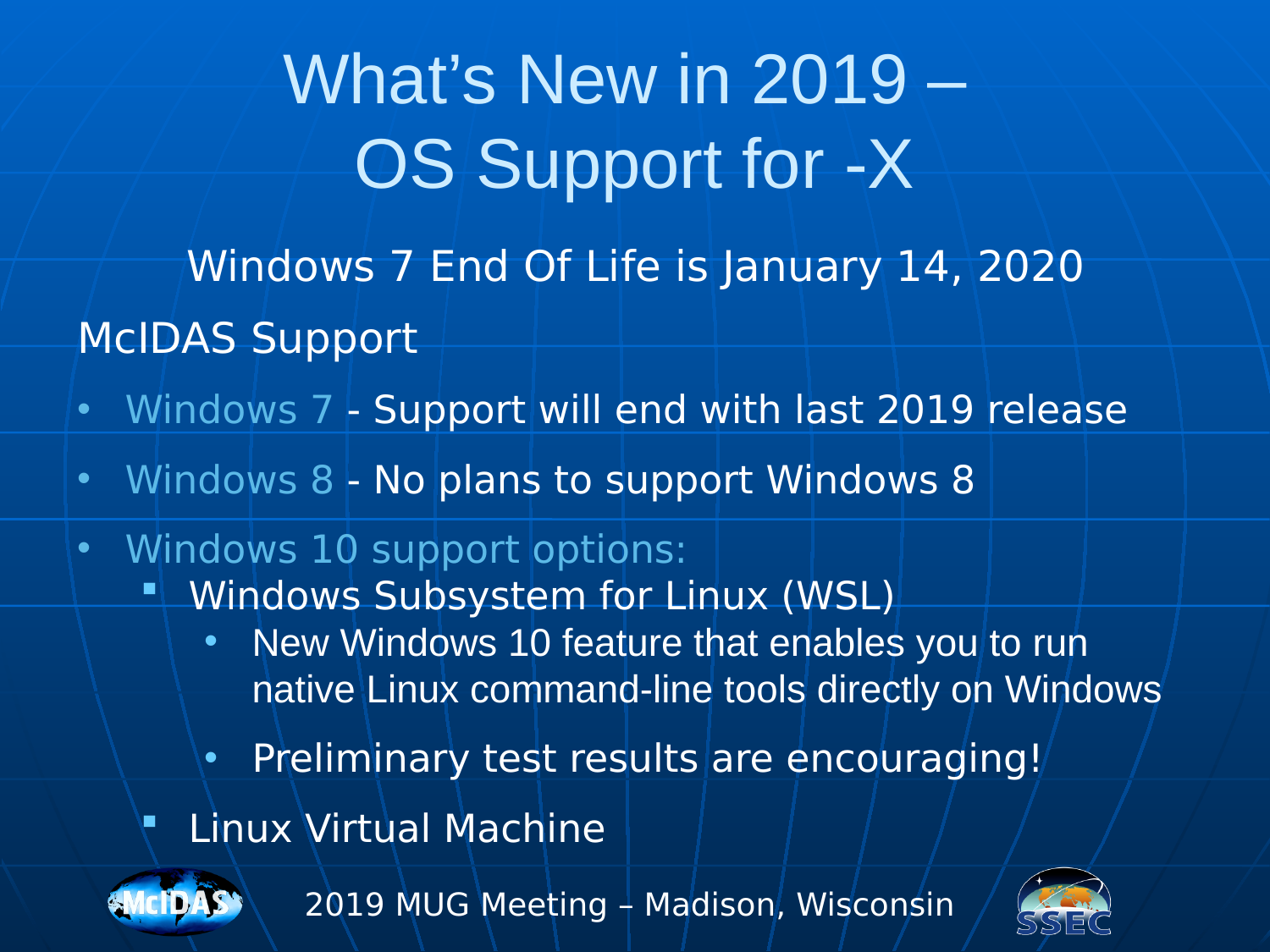

# What’s New in 2019 – OS Support for -X
Windows 7 End Of Life is January 14, 2020
McIDAS Support
Windows 7 - Support will end with last 2019 release
Windows 8 - No plans to support Windows 8
Windows 10 support options:
Windows Subsystem for Linux (WSL)
New Windows 10 feature that enables you to run native Linux command-line tools directly on Windows
Preliminary test results are encouraging!
Linux Virtual Machine